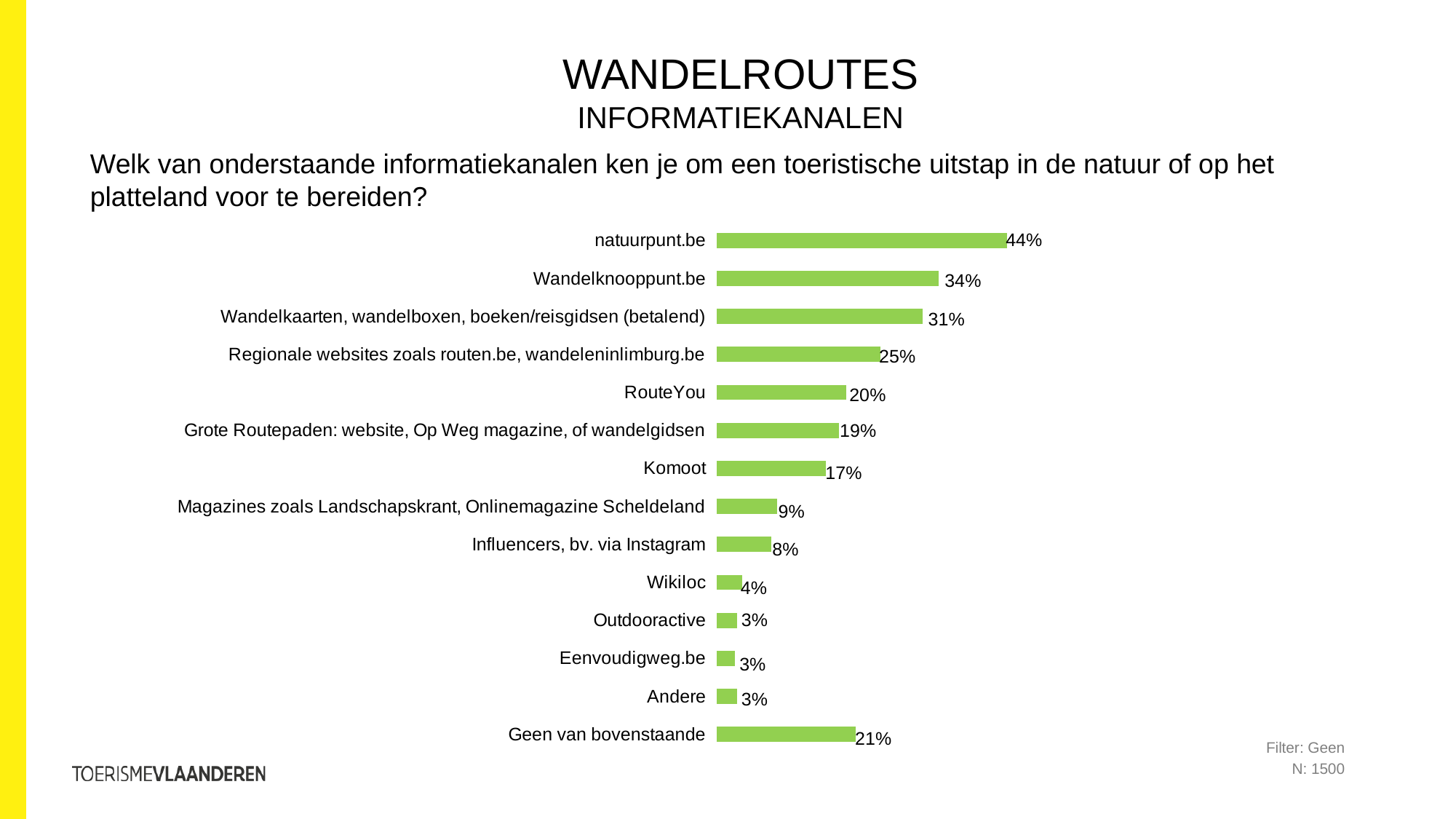

# WANDELROUTES informatiekanalen
Welk van onderstaande informatiekanalen ken je om een toeristische uitstap in de natuur of op het platteland voor te bereiden?

### Chart

| Category | 2023 |
|---|---|
| natuurpunt.be | 0.44 |
| Wandelknooppunt.be | 0.337 |
| Wandelkaarten, wandelboxen, boeken/reisgidsen (betalend) | 0.312 |
| Regionale websites zoals routen.be, wandeleninlimburg.be | 0.248 |
| RouteYou | 0.197 |
| Grote Routepaden: website, Op Weg magazine, of wandelgidsen | 0.185 |
| Komoot | 0.166 |
| Magazines zoals Landschapskrant, Onlinemagazine Scheldeland | 0.092 |
| Influencers, bv. via Instagram | 0.083 |
| Wikiloc | 0.039 |
| Outdooractive | 0.031 |
| Eenvoudigweg.be | 0.028 |
| Andere | 0.031 |
| Geen van bovenstaande | 0.211 |
Filter: Geen
N: 1500